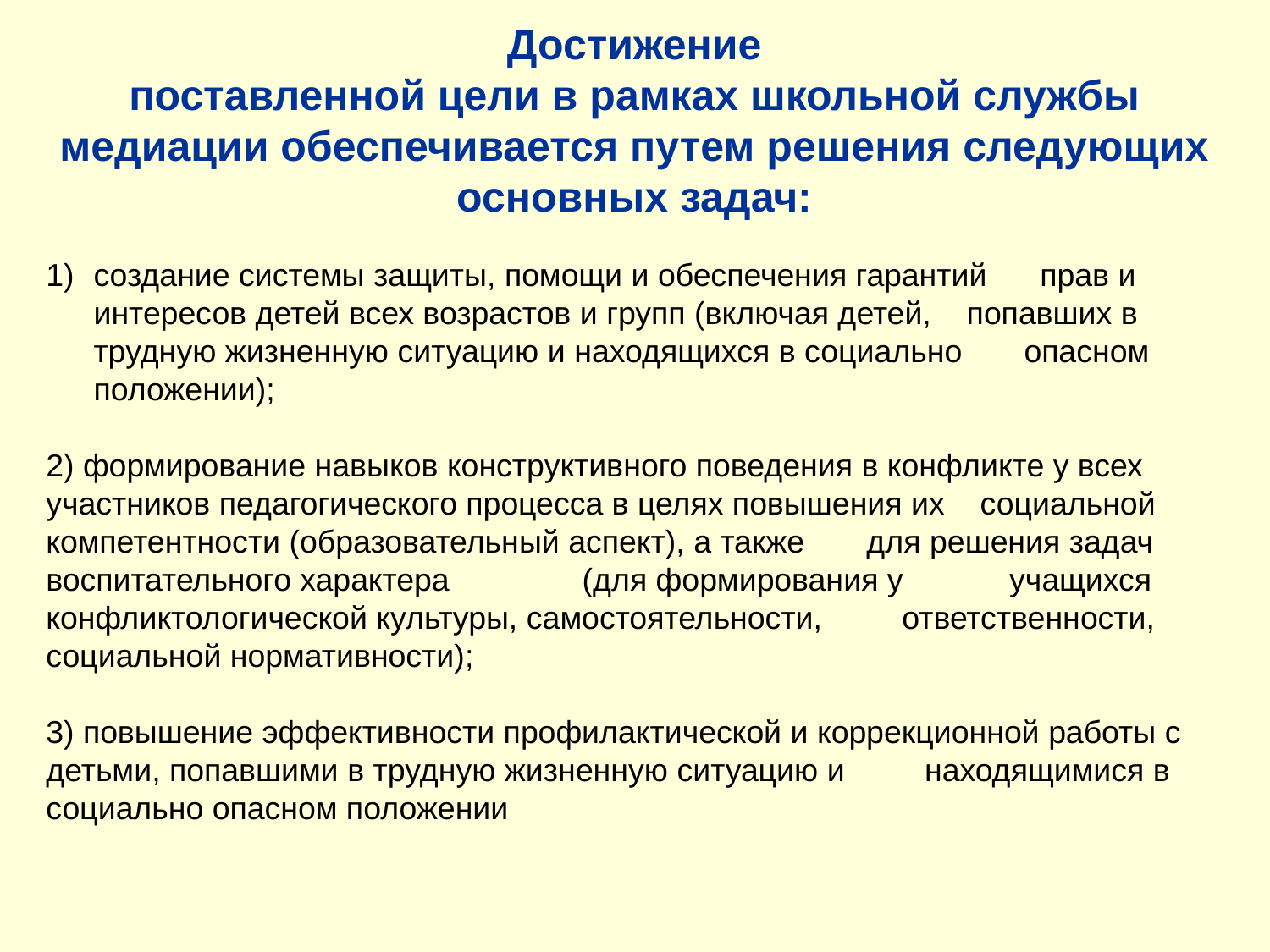

Достижение
поставленной цели в рамках школьной службы медиации обеспечивается путем решения следующих основных задач:

создание системы защиты, помощи и обеспечения гарантий      прав и интересов детей всех возрастов и групп (включая детей,    попавших в трудную жизненную ситуацию и находящихся в социально       опасном положении);

2) формирование навыков конструктивного поведения в конфликте у всех участников педагогического процесса в целях повышения их    социальной компетентности (образовательный аспект), а также       для решения задач воспитательного характера               (для формирования у            учащихся конфликтологической культуры, самостоятельности,         ответственности, социальной нормативности);

3) повышение эффективности профилактической и коррекционной работы с детьми, попавшими в трудную жизненную ситуацию и         находящимися в социально опасном положении